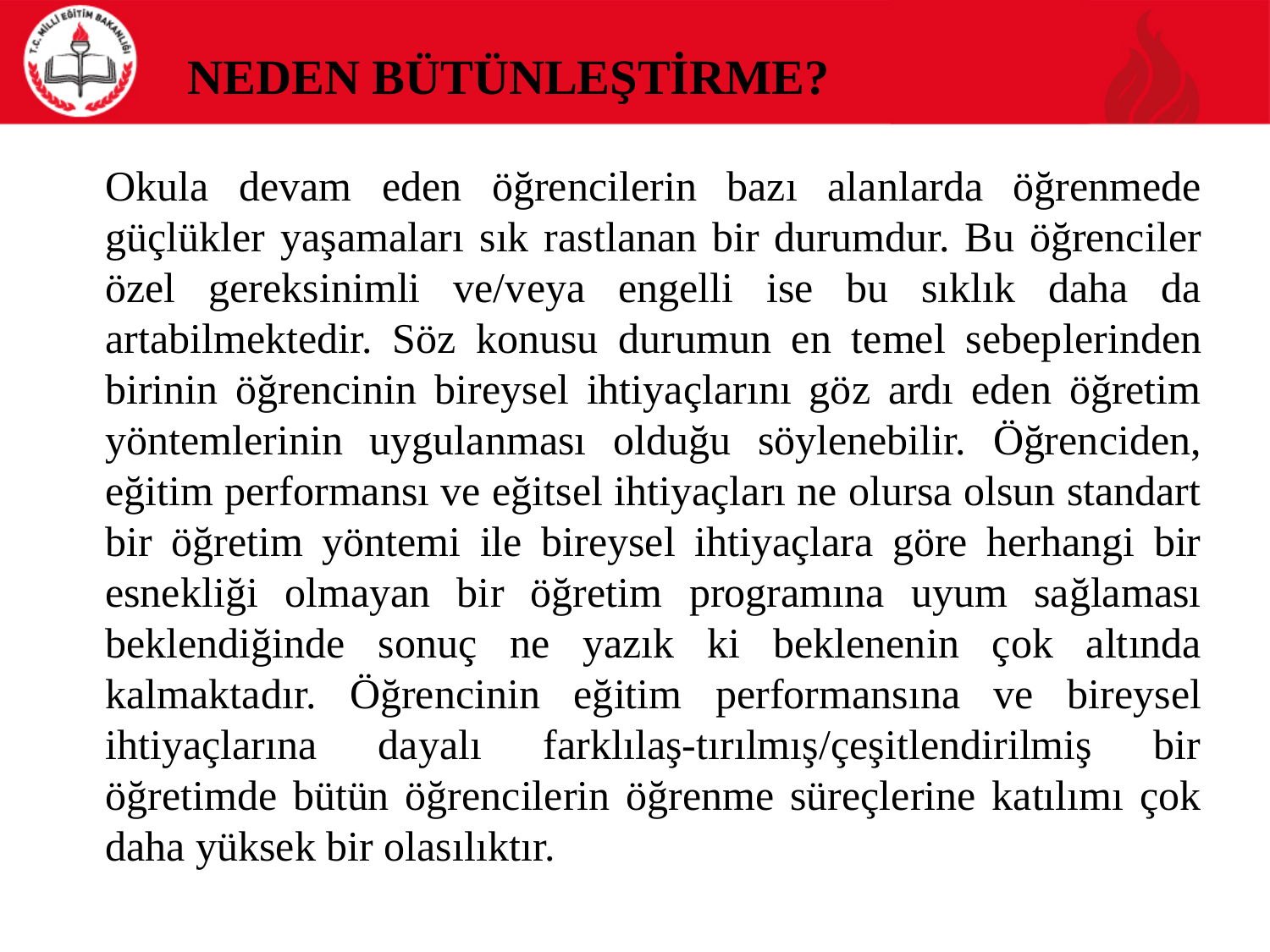

# NEDEN BÜTÜNLEŞTİRME?
	Okula devam eden öğrencilerin bazı alanlarda öğrenmede güçlükler yaşama­ları sık rastlanan bir durumdur. Bu öğrenciler özel gereksinimli ve/veya engelli ise bu sıklık daha da artabilmektedir. Söz konusu durumun en temel sebep­lerinden birinin öğrencinin bireysel ihtiyaçlarını göz ardı eden öğretim yön­temlerinin uygulanması olduğu söylenebilir. Öğrenciden, eğitim performansı ve eğitsel ihtiyaçları ne olursa olsun standart bir öğretim yöntemi ile bireysel ihtiyaçlara göre herhangi bir esnekliği olmayan bir öğretim programına uyum sağlaması beklendiğinde sonuç ne yazık ki beklenenin çok altında kalmakta­dır. Öğrencinin eğitim performansına ve bireysel ihtiyaçlarına dayalı farklılaş-tırılmış/çeşitlendirilmiş bir öğretimde bütün öğrencilerin öğrenme süreçlerine katılımı çok daha yüksek bir olasılıktır.